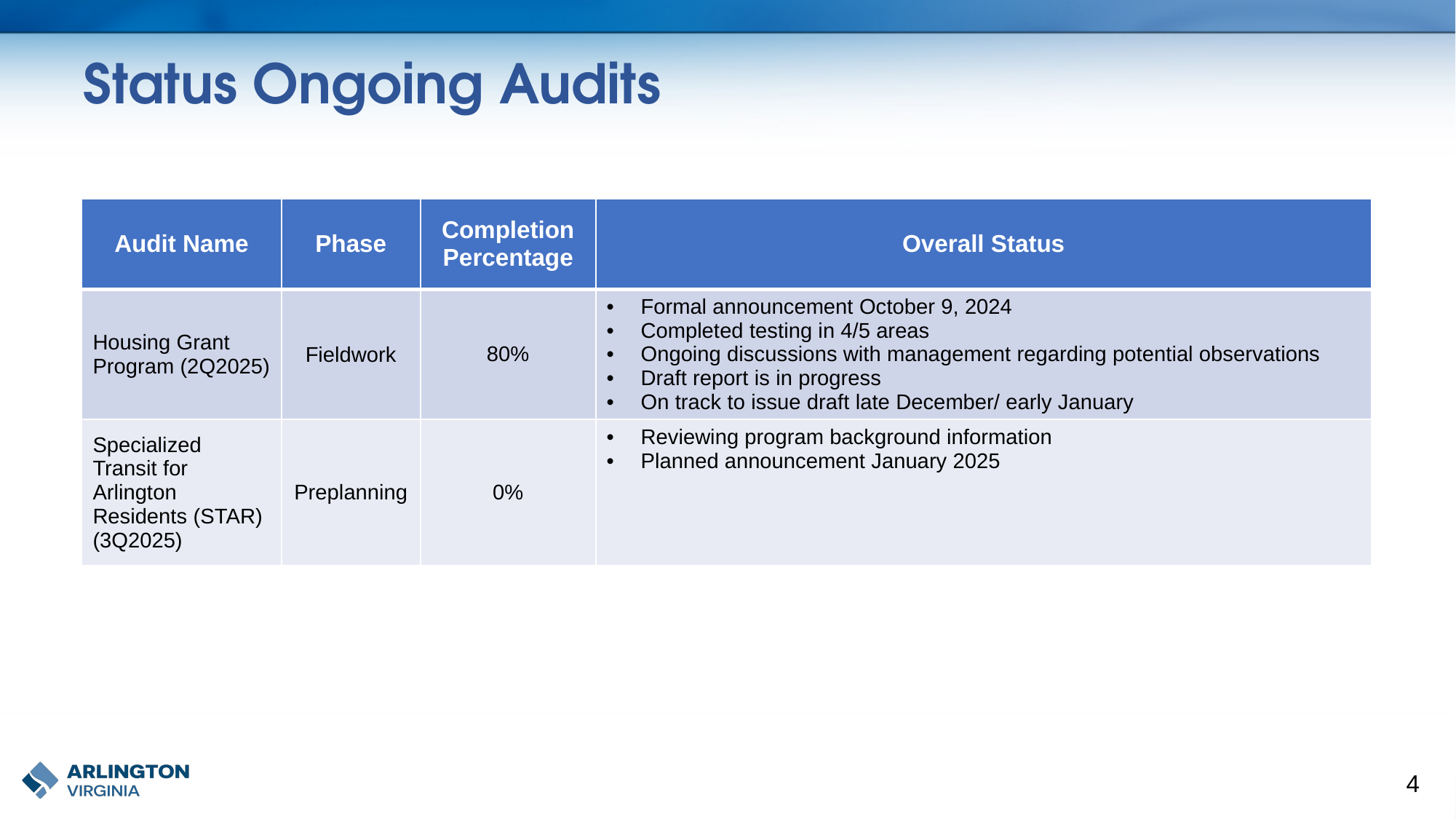

# Status Ongoing Audits
| Audit Name | Phase | Completion Percentage | Overall Status |
| --- | --- | --- | --- |
| Housing Grant Program (2Q2025) | Fieldwork | 80% | Formal announcement October 9, 2024 Completed testing in 4/5 areas Ongoing discussions with management regarding potential observations Draft report is in progress On track to issue draft late December/ early January |
| Specialized Transit for Arlington Residents (STAR) (3Q2025) | Preplanning | 0% | Reviewing program background information Planned announcement January 2025 |